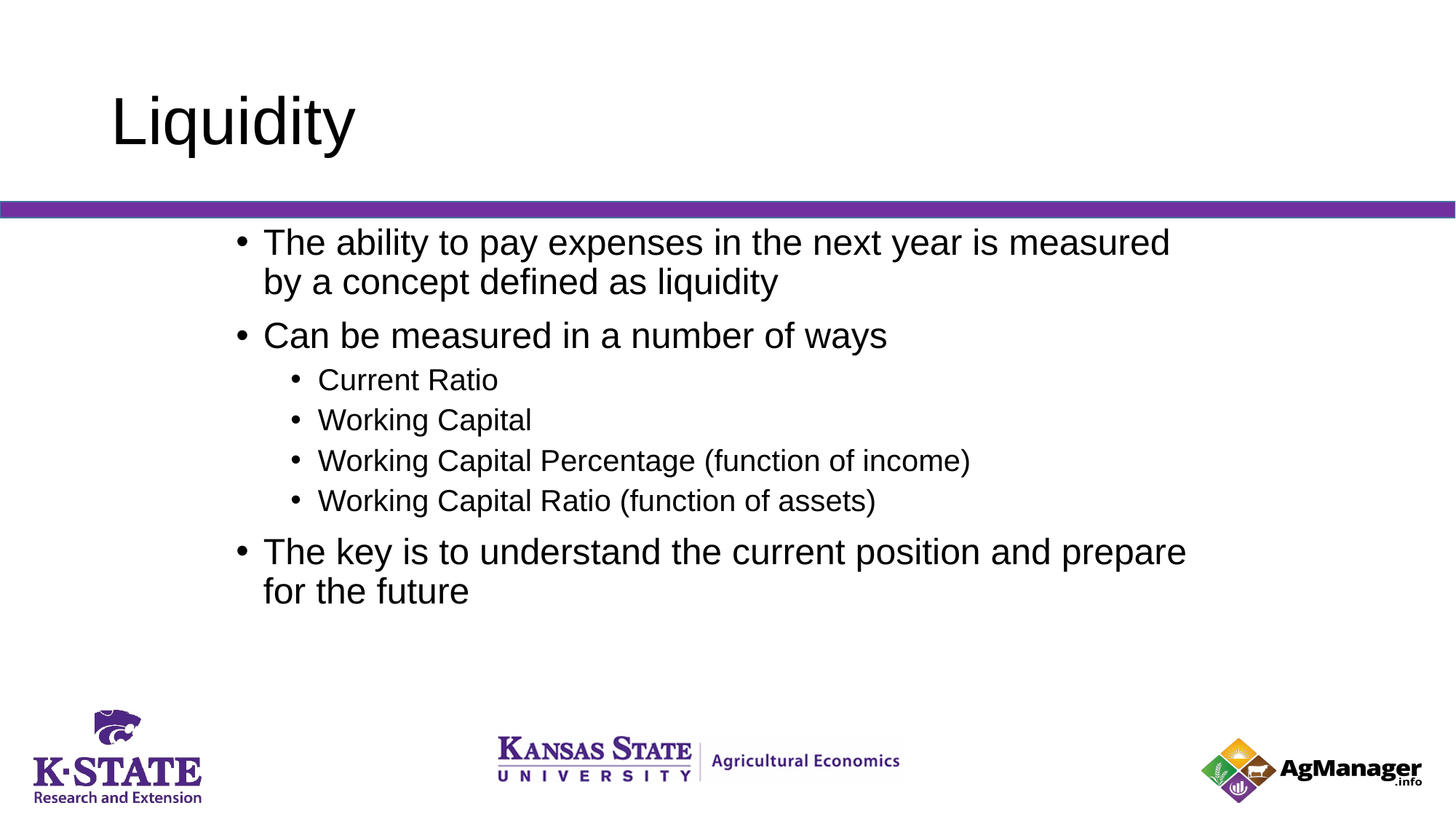

# Liquidity
The ability to pay expenses in the next year is measured by a concept defined as liquidity
Can be measured in a number of ways
Current Ratio
Working Capital
Working Capital Percentage (function of income)
Working Capital Ratio (function of assets)
The key is to understand the current position and prepare for the future